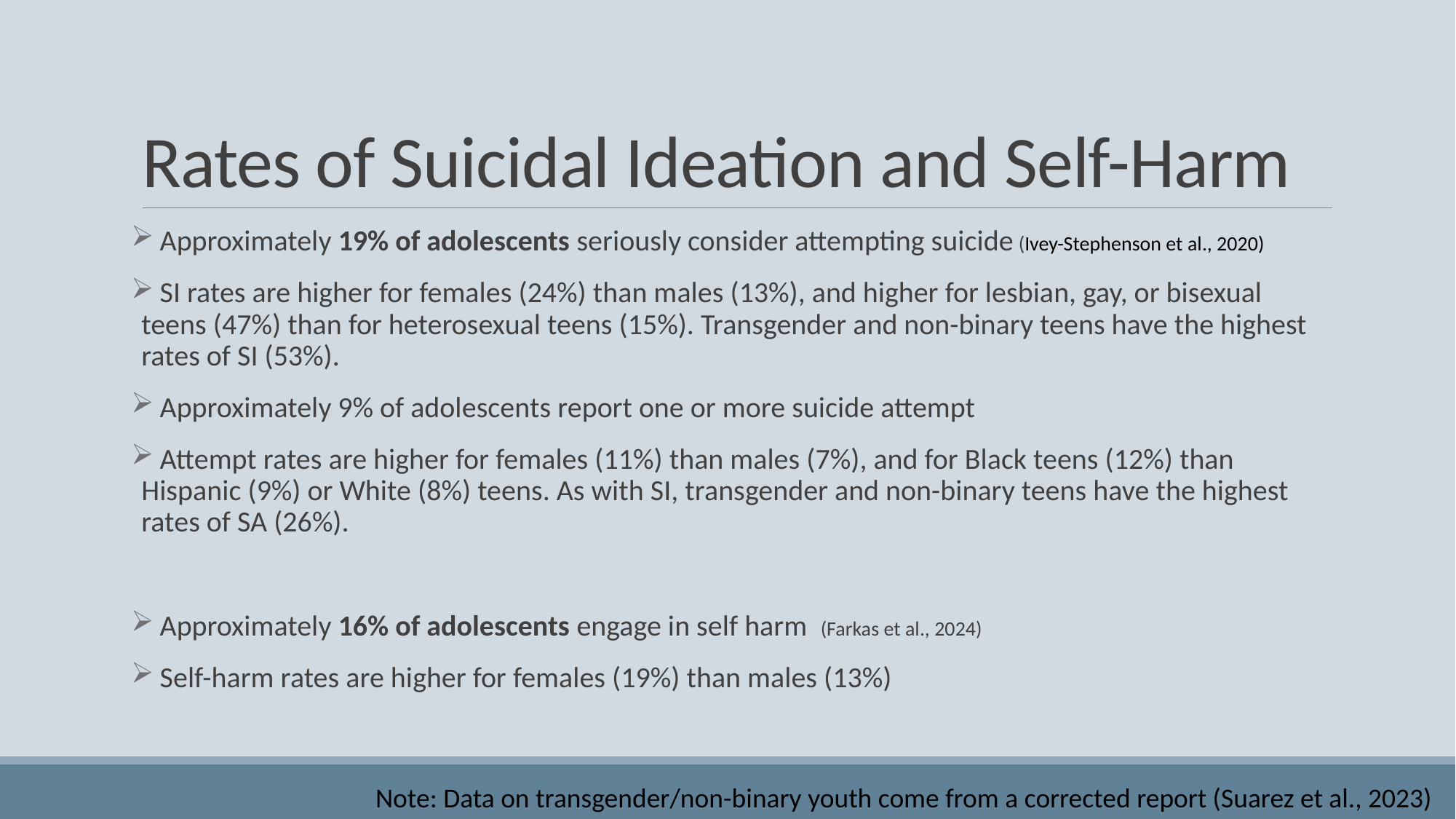

# Rates of Suicidal Ideation and Self-Harm
 Approximately 19% of adolescents seriously consider attempting suicide (Ivey-Stephenson et al., 2020)
 SI rates are higher for females (24%) than males (13%), and higher for lesbian, gay, or bisexual teens (47%) than for heterosexual teens (15%). Transgender and non-binary teens have the highest rates of SI (53%).
 Approximately 9% of adolescents report one or more suicide attempt
 Attempt rates are higher for females (11%) than males (7%), and for Black teens (12%) than Hispanic (9%) or White (8%) teens. As with SI, transgender and non-binary teens have the highest rates of SA (26%).

 Approximately 16% of adolescents engage in self harm  (Farkas et al., 2024)
 Self-harm rates are higher for females (19%) than males (13%)

Note: Data on transgender/non-binary youth come from a corrected report (Suarez et al., 2023)